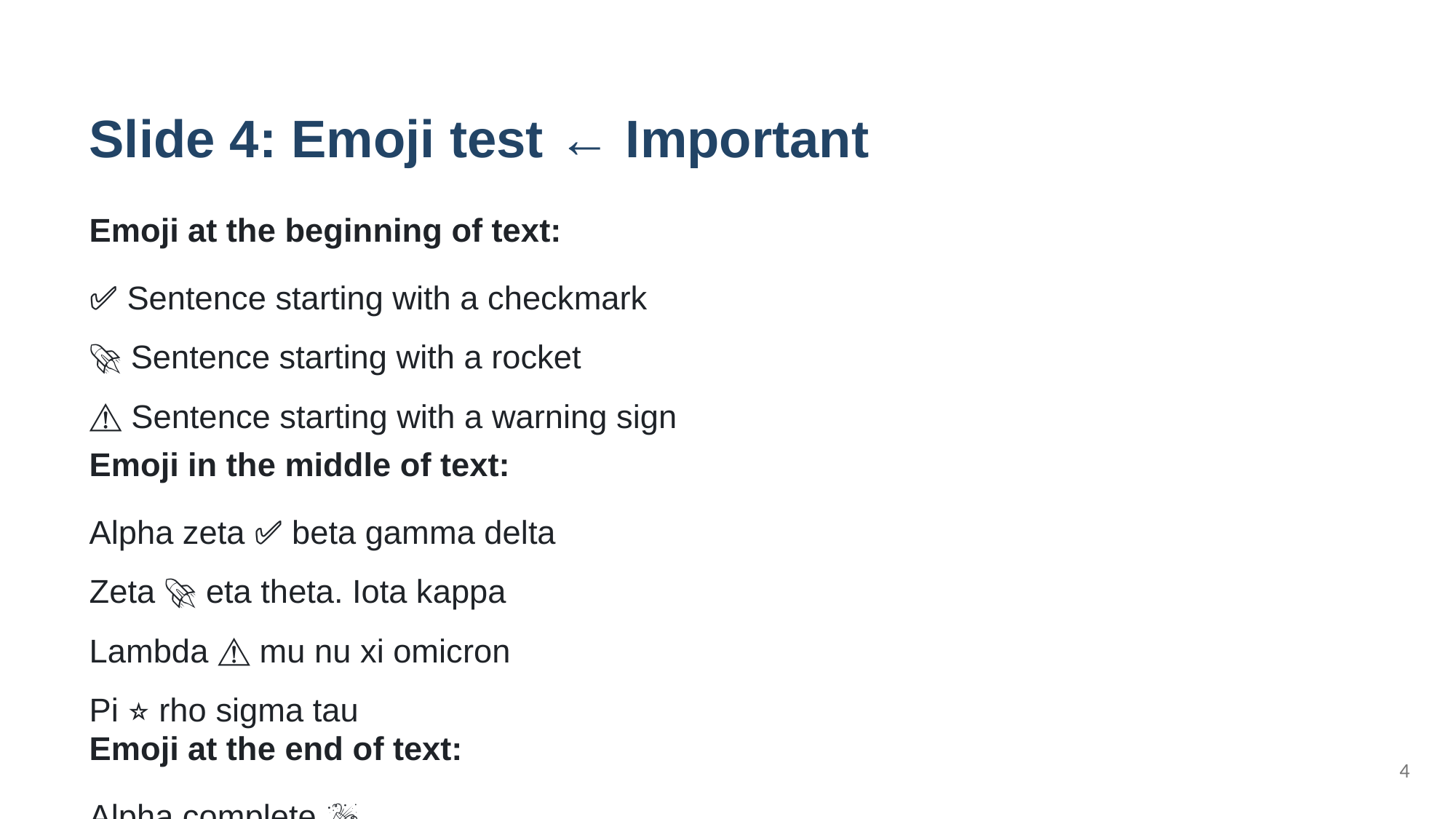

Slide 4: Emoji test ← Important
Emoji at the beginning of text:
✅ Sentence starting with a checkmark
🚀 Sentence starting with a rocket
⚠️ Sentence starting with a warning sign
Emoji in the middle of text:
Alpha zeta ✅ beta gamma delta
Zeta 🚀 eta theta. Iota kappa
Lambda ⚠️ mu nu xi omicron
Pi ⭐ rho sigma tau
Emoji at the end of text:
4
Alpha complete 🎉
Beta gamma passed ✅
Consecutive emoji:
🎉🚀✅⚠️👍 Five consecutive emoji in a row